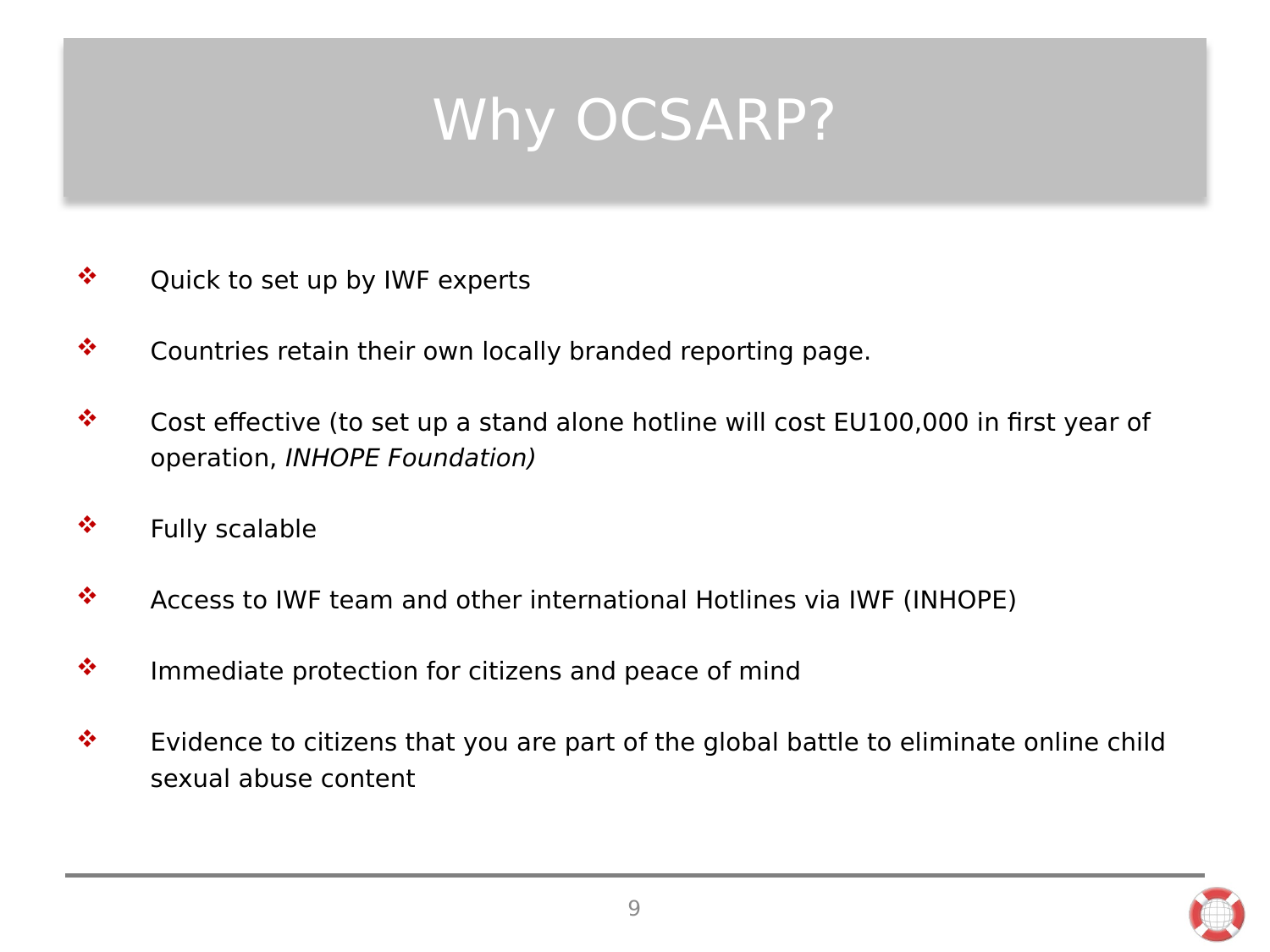

# Why OCSARP?

Quick to set up by IWF experts

Countries retain their own locally branded reporting page.

Cost effective (to set up a stand alone hotline will cost EU100,000 in first year of operation, INHOPE Foundation)

Fully scalable

Access to IWF team and other international Hotlines via IWF (INHOPE)

Immediate protection for citizens and peace of mind

Evidence to citizens that you are part of the global battle to eliminate online child sexual abuse content

9